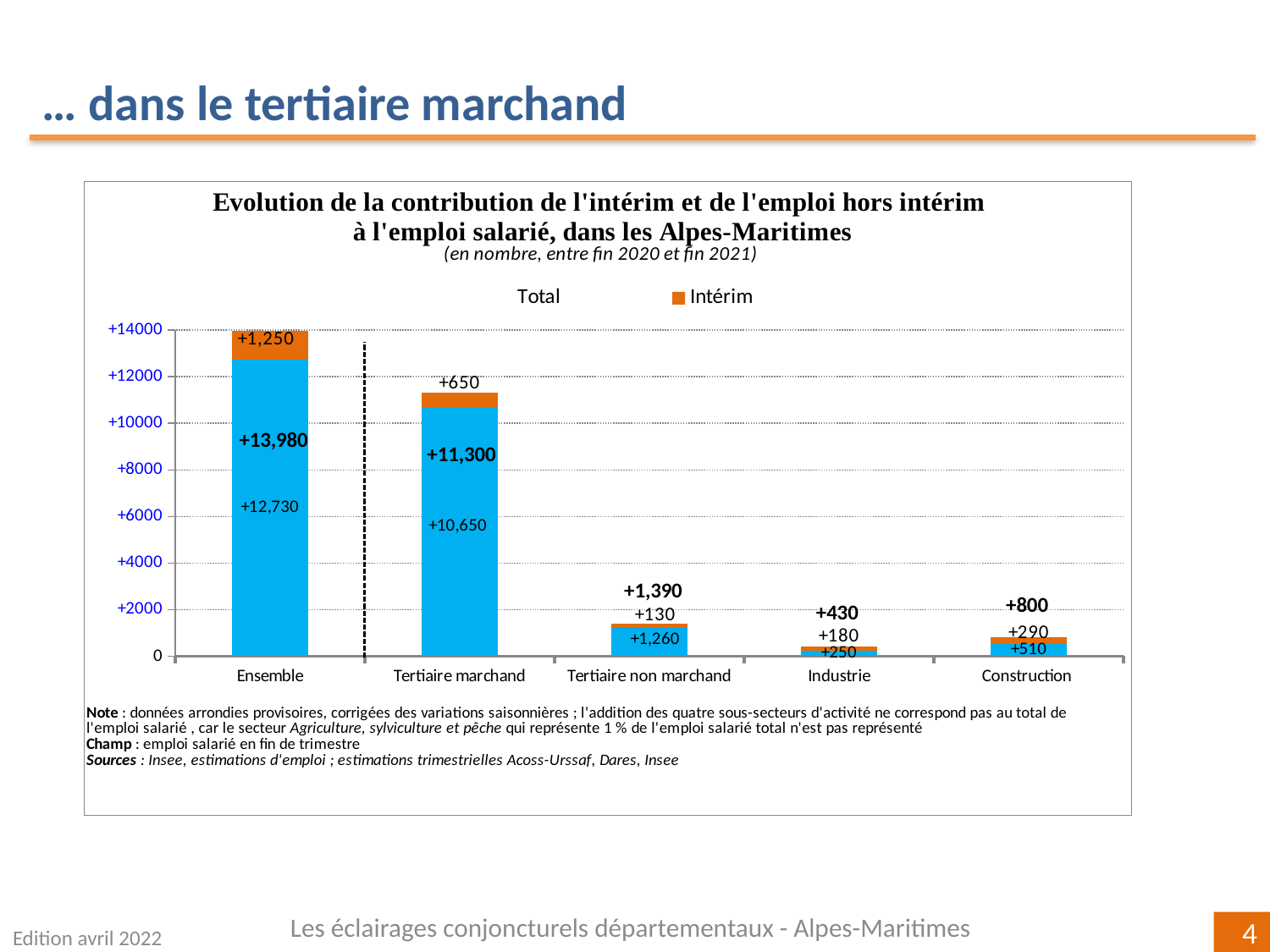

… dans le tertiaire marchand

### Chart

| Category |  |  |  |
|---|---|---|---|
| Ensemble | 12730.0 | 1250.0 | 13980.0 |
| Tertiaire marchand | 10650.0 | 650.0 | 11300.0 |
| Tertiaire non marchand | 1260.0 | 130.0 | 1390.0 |
| Industrie | 250.0 | 180.0 | 430.0 |
| Construction
 | 510.0 | 290.0 | 800.0 |
Les éclairages conjoncturels départementaux - Alpes-Maritimes
Edition avril 2022
4